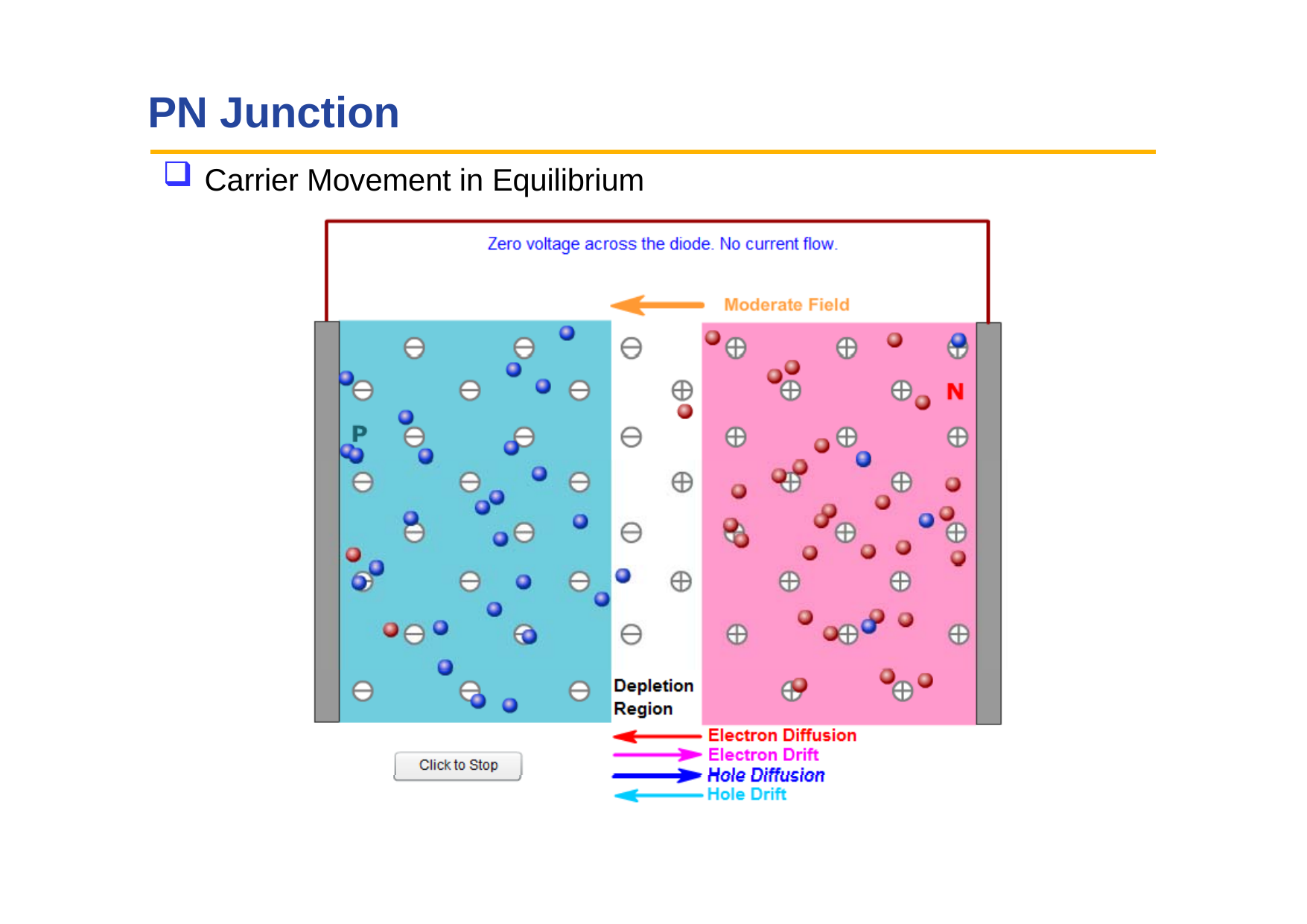

# PN Junction

Carrier Movement in Equilibrium